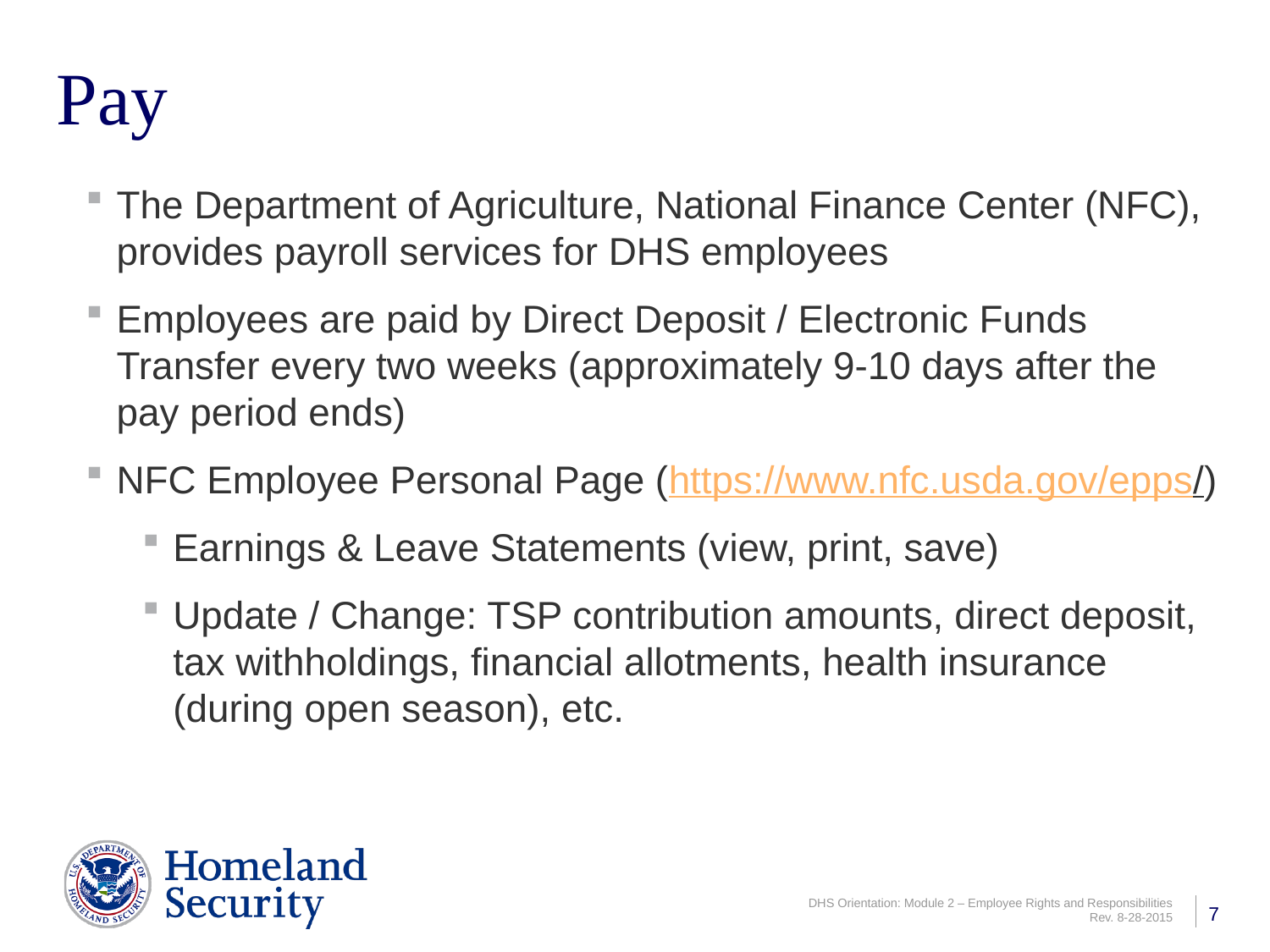

# Pay
The Department of Agriculture, National Finance Center (NFC), provides payroll services for DHS employees
Employees are paid by Direct Deposit / Electronic Funds Transfer every two weeks (approximately 9-10 days after the pay period ends)
NFC Employee Personal Page (https://www.nfc.usda.gov/epps/)
Earnings & Leave Statements (view, print, save)
Update / Change: TSP contribution amounts, direct deposit, tax withholdings, financial allotments, health insurance (during open season), etc.
7